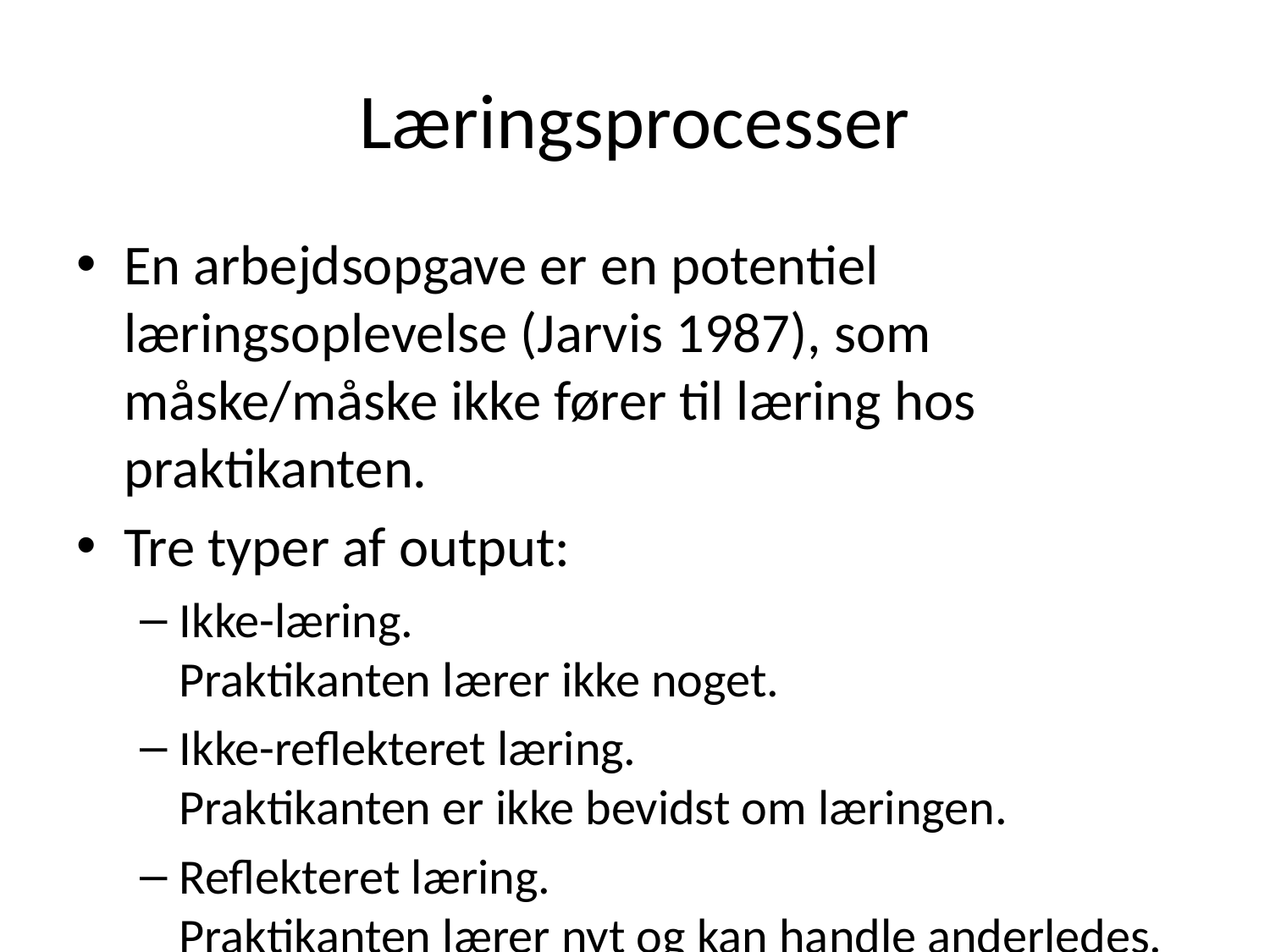

# Læringsprocesser
En arbejdsopgave er en potentiel læringsoplevelse (Jarvis 1987), som måske/måske ikke fører til læring hos praktikanten.
Tre typer af output:
Ikke-læring.
Praktikanten lærer ikke noget.
Ikke-reflekteret læring.
Praktikanten er ikke bevidst om læringen.
Reflekteret læring.
Praktikanten lærer nyt og kan handle anderledes.